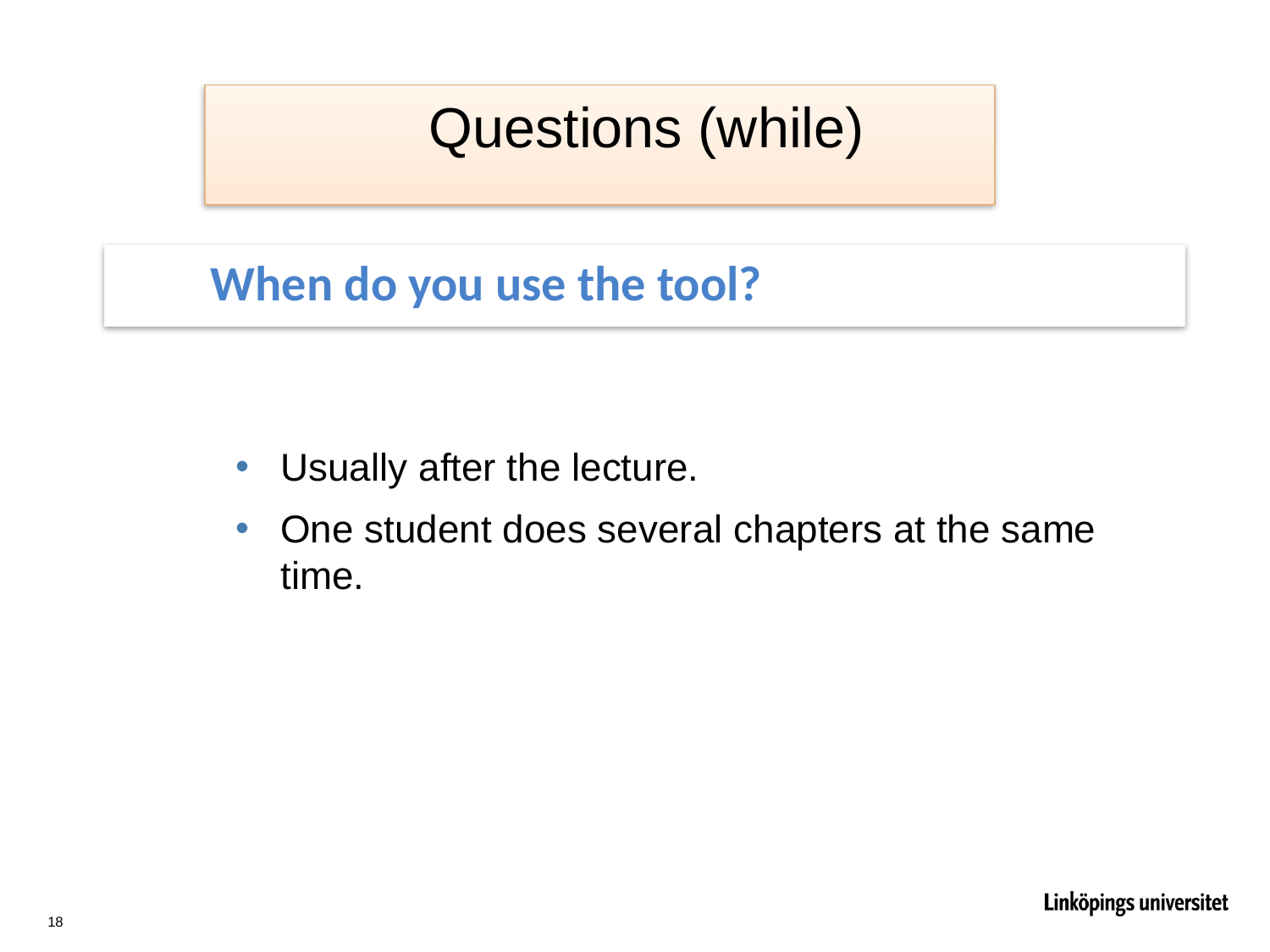

Questions (while)
When do you use the tool?
Usually after the lecture.
One student does several chapters at the same time.

18